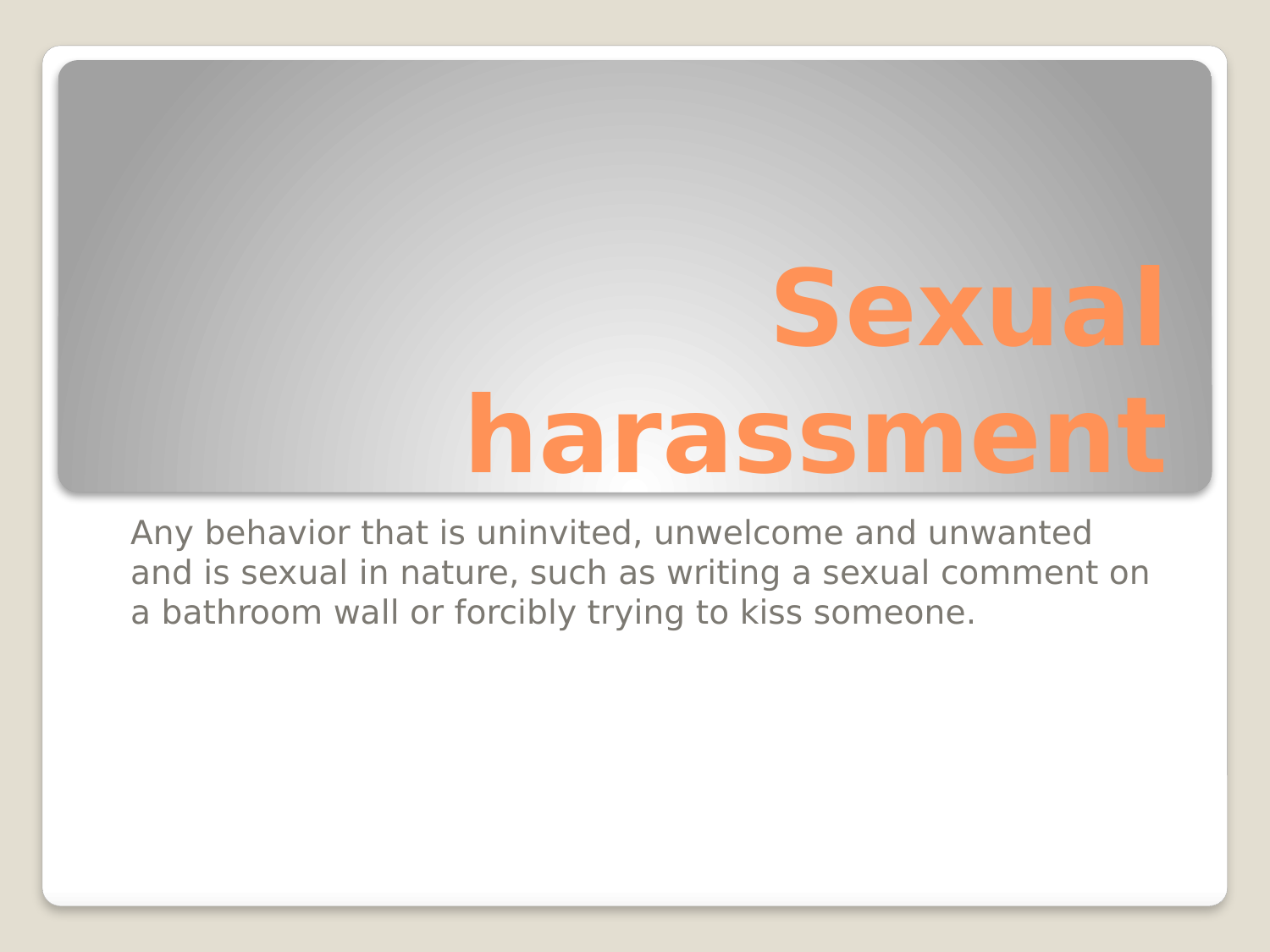

# Sexual harassment
Any behavior that is uninvited, unwelcome and unwanted and is sexual in nature, such as writing a sexual comment on a bathroom wall or forcibly trying to kiss someone.